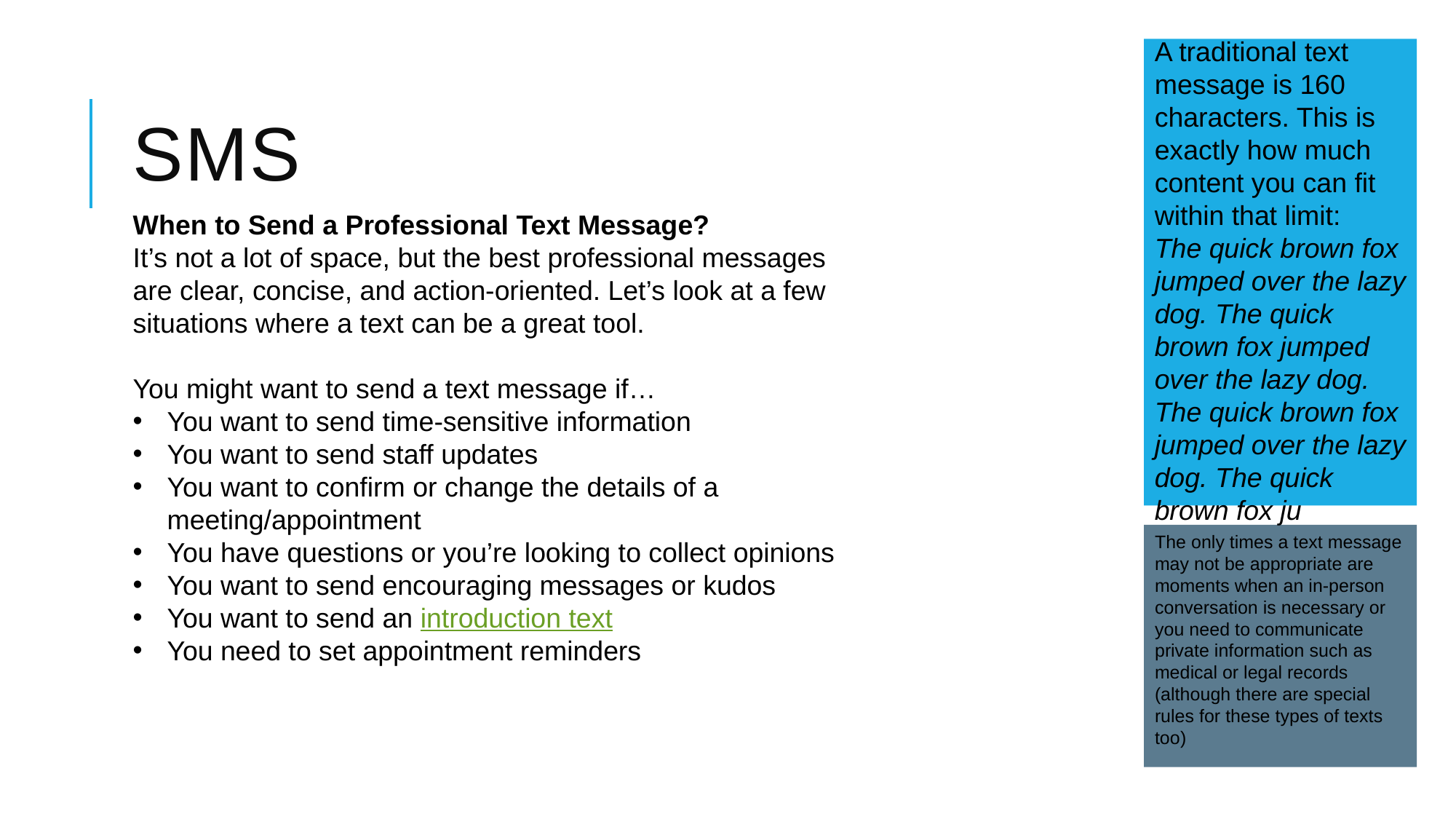

A traditional text message is 160 characters. This is exactly how much content you can fit within that limit:
The quick brown fox jumped over the lazy dog. The quick brown fox jumped over the lazy dog. The quick brown fox jumped over the lazy dog. The quick brown fox ju

# SMS
When to Send a Professional Text Message?
It’s not a lot of space, but the best professional messages are clear, concise, and action-oriented. Let’s look at a few situations where a text can be a great tool.

You might want to send a text message if…
You want to send time-sensitive information
You want to send staff updates
You want to confirm or change the details of a meeting/appointment
You have questions or you’re looking to collect opinions
You want to send encouraging messages or kudos
You want to send an introduction text
You need to set appointment reminders

The only times a text message may not be appropriate are moments when an in-person conversation is necessary or you need to communicate private information such as medical or legal records (although there are special rules for these types of texts too)